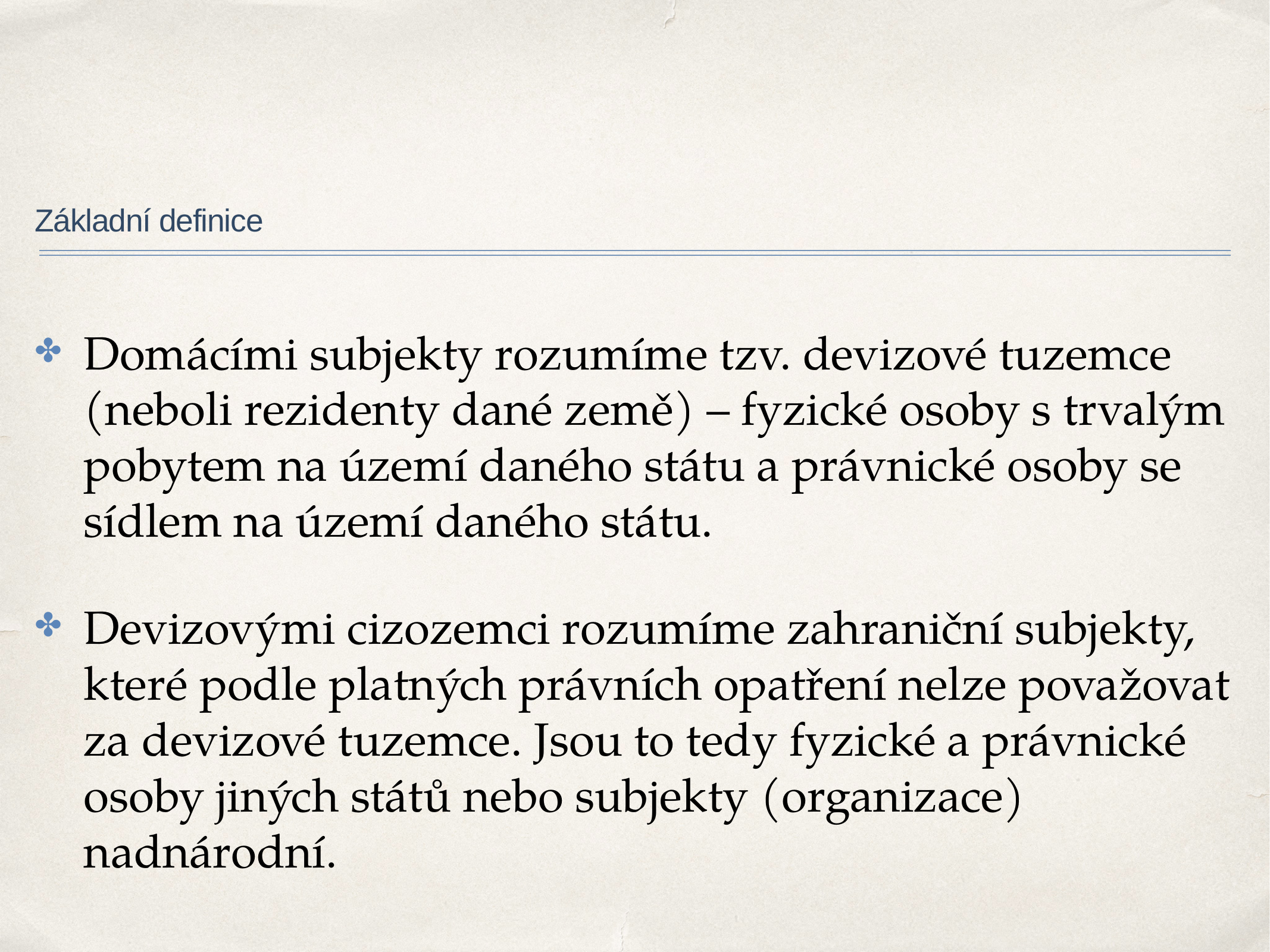

# Základní definice
Domácími subjekty rozumíme tzv. devizové tuzemce (neboli rezidenty dané země) – fyzické osoby s trvalým pobytem na území daného státu a právnické osoby se sídlem na území daného státu.
Devizovými cizozemci rozumíme zahraniční subjekty, které podle platných právních opatření nelze považovat za devizové tuzemce. Jsou to tedy fyzické a právnické osoby jiných států nebo subjekty (organizace) nadnárodní.